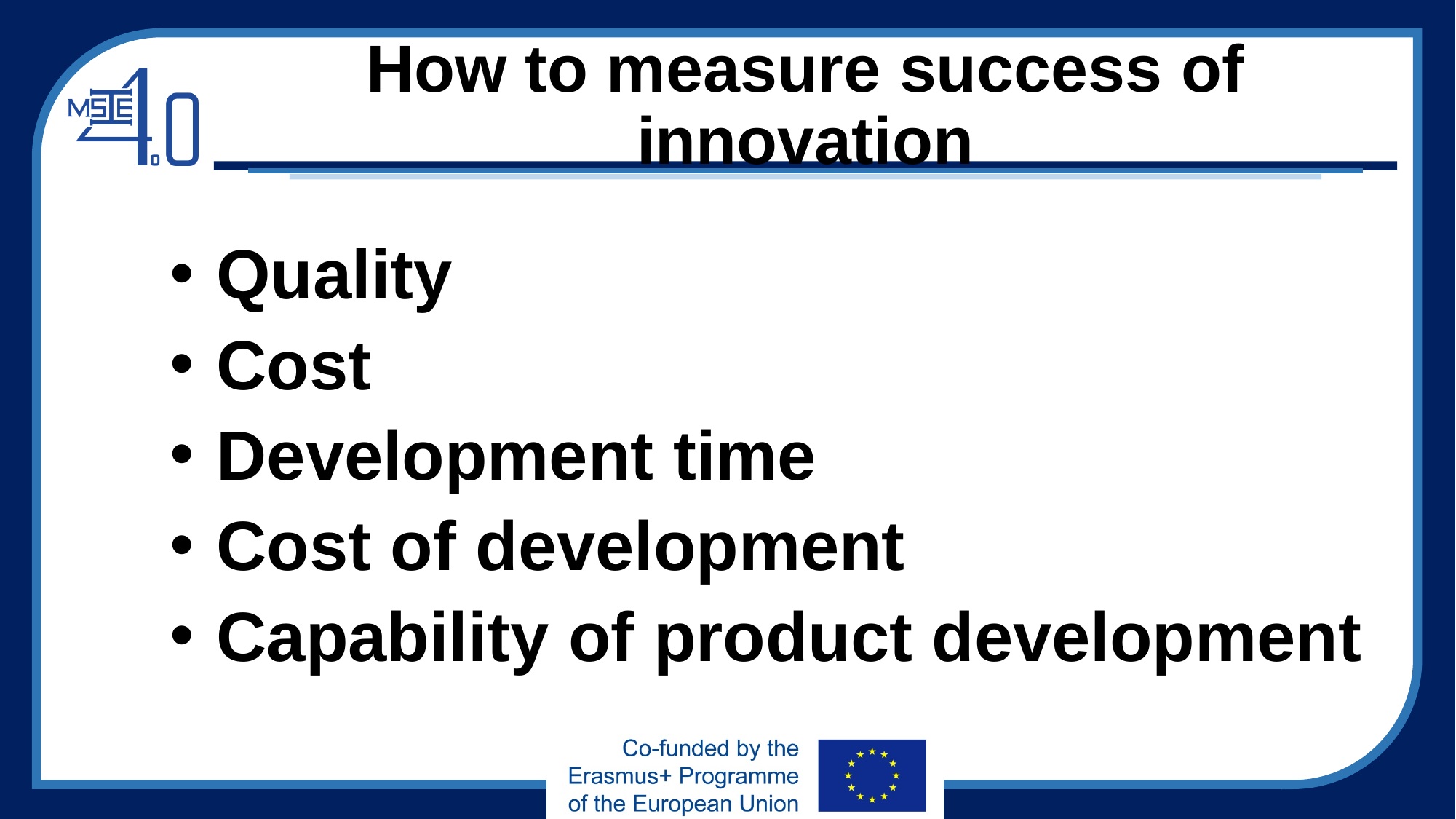

# How to measure success of innovation
 Quality
 Cost
 Development time
 Cost of development
 Capability of product development